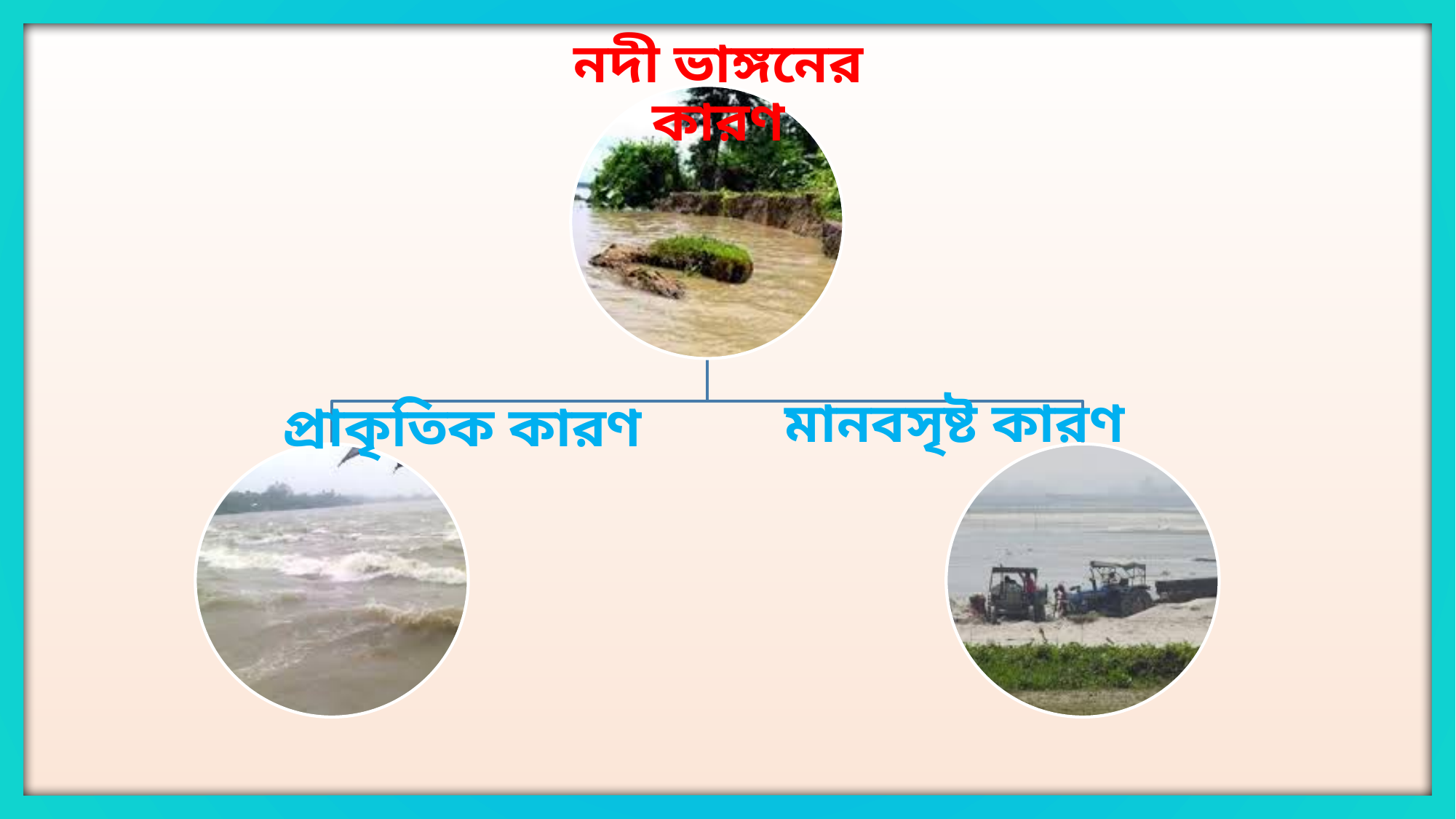

নদী ভাঙ্গনের কারণ
প্রাকৃতিক কারণ
মানবসৃষ্ট কারণ